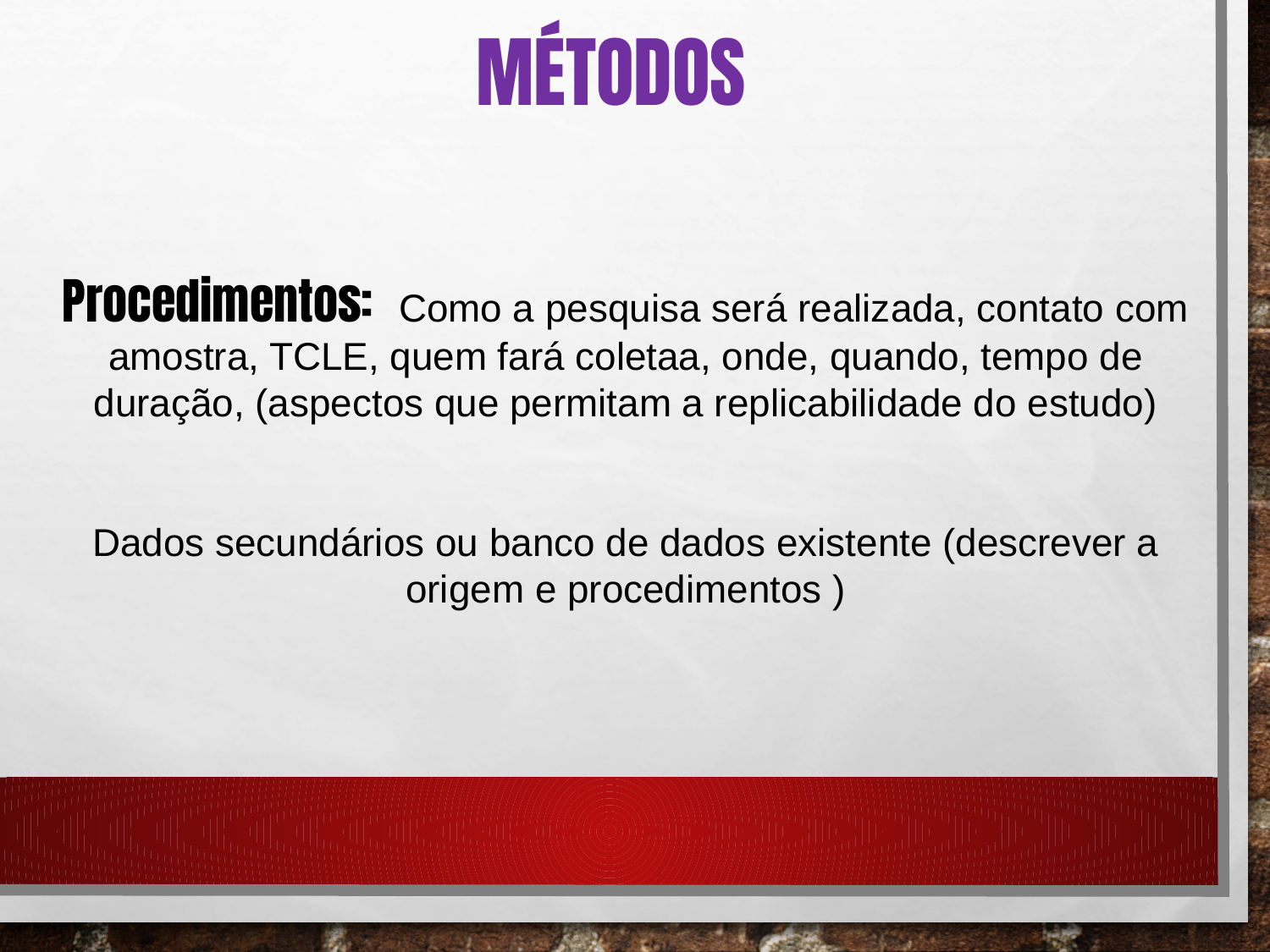

# Métodos
Procedimentos:  Como a pesquisa será realizada, contato com amostra, TCLE, quem fará coletaa, onde, quando, tempo de duração, (aspectos que permitam a replicabilidade do estudo)

Dados secundários ou banco de dados existente (descrever a origem e procedimentos )